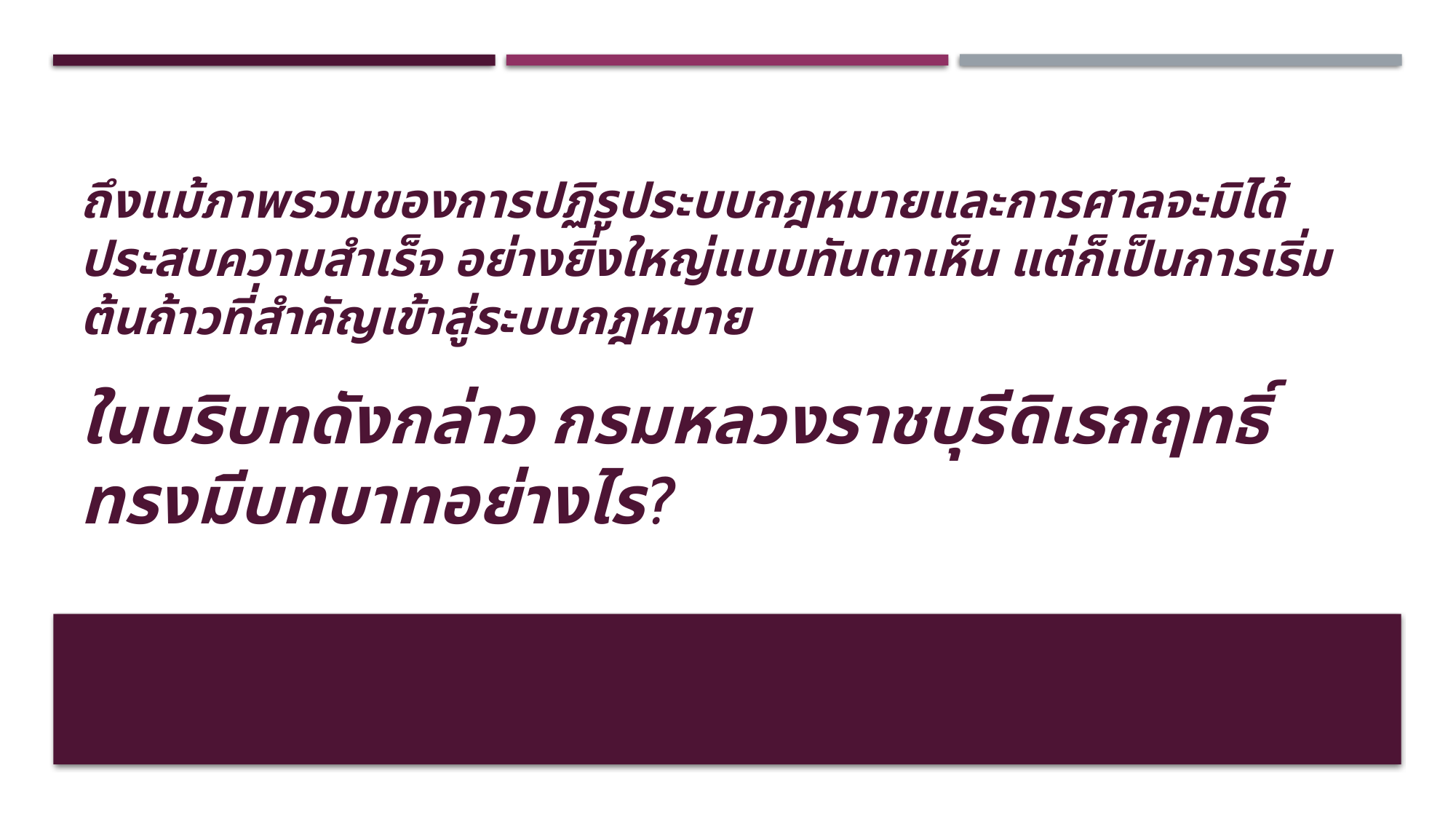

# ถึงแม้ภาพรวมของการปฏิรูประบบกฎหมายและการศาลจะมิได้ประสบความสำเร็จ อย่างยิ่งใหญ่แบบทันตาเห็น แต่ก็เป็นการเริ่มต้นก้าวที่สำคัญเข้าสู่ระบบกฎหมาย d ในบริบทดังกล่าว กรมหลวงราชบุรีดิเรกฤทธิ์ทรงมีบทบาทอย่างไร?